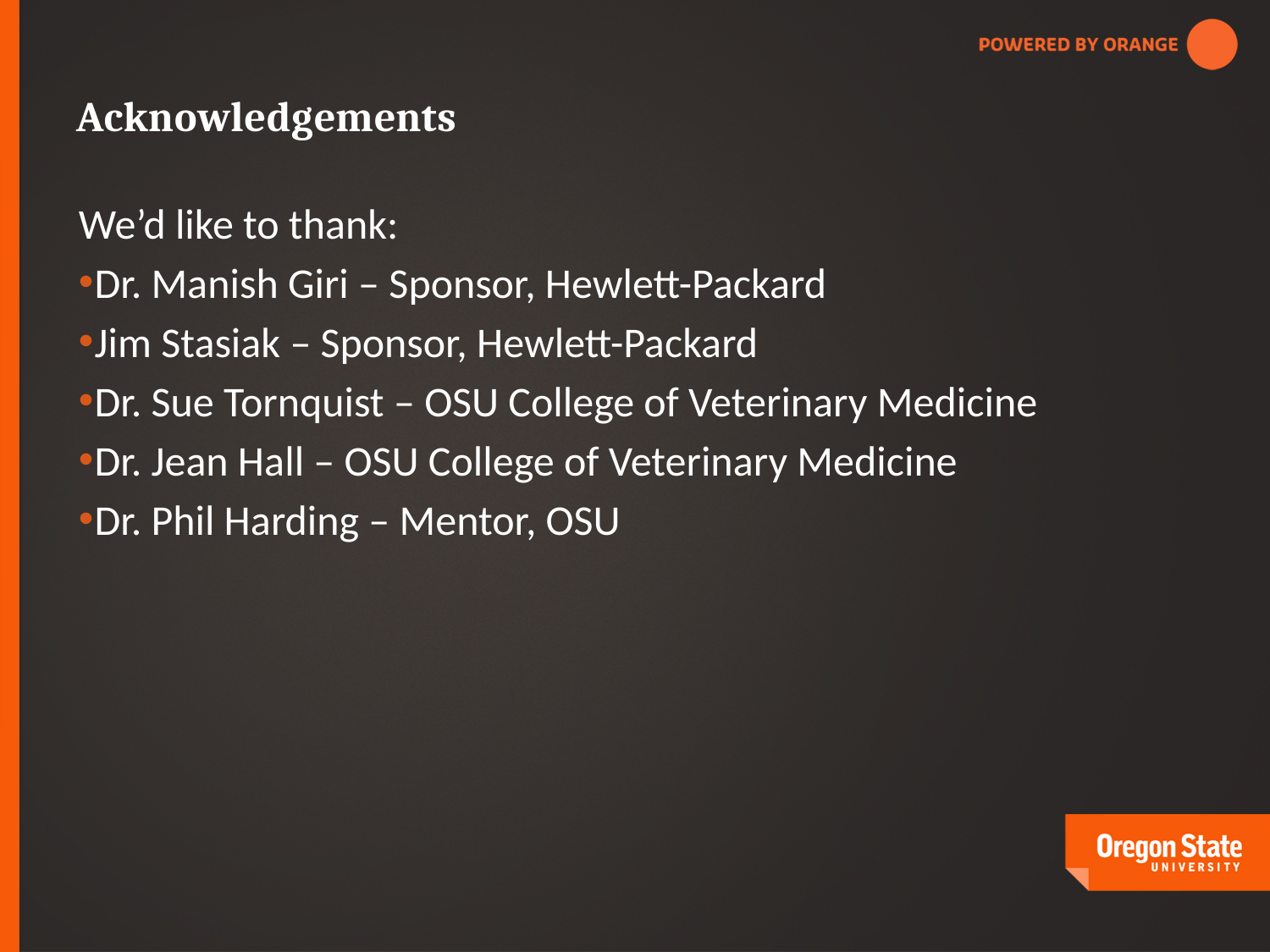

# Acknowledgements
We’d like to thank:
Dr. Manish Giri – Sponsor, Hewlett-Packard
Jim Stasiak – Sponsor, Hewlett-Packard
Dr. Sue Tornquist – OSU College of Veterinary Medicine
Dr. Jean Hall – OSU College of Veterinary Medicine
Dr. Phil Harding – Mentor, OSU